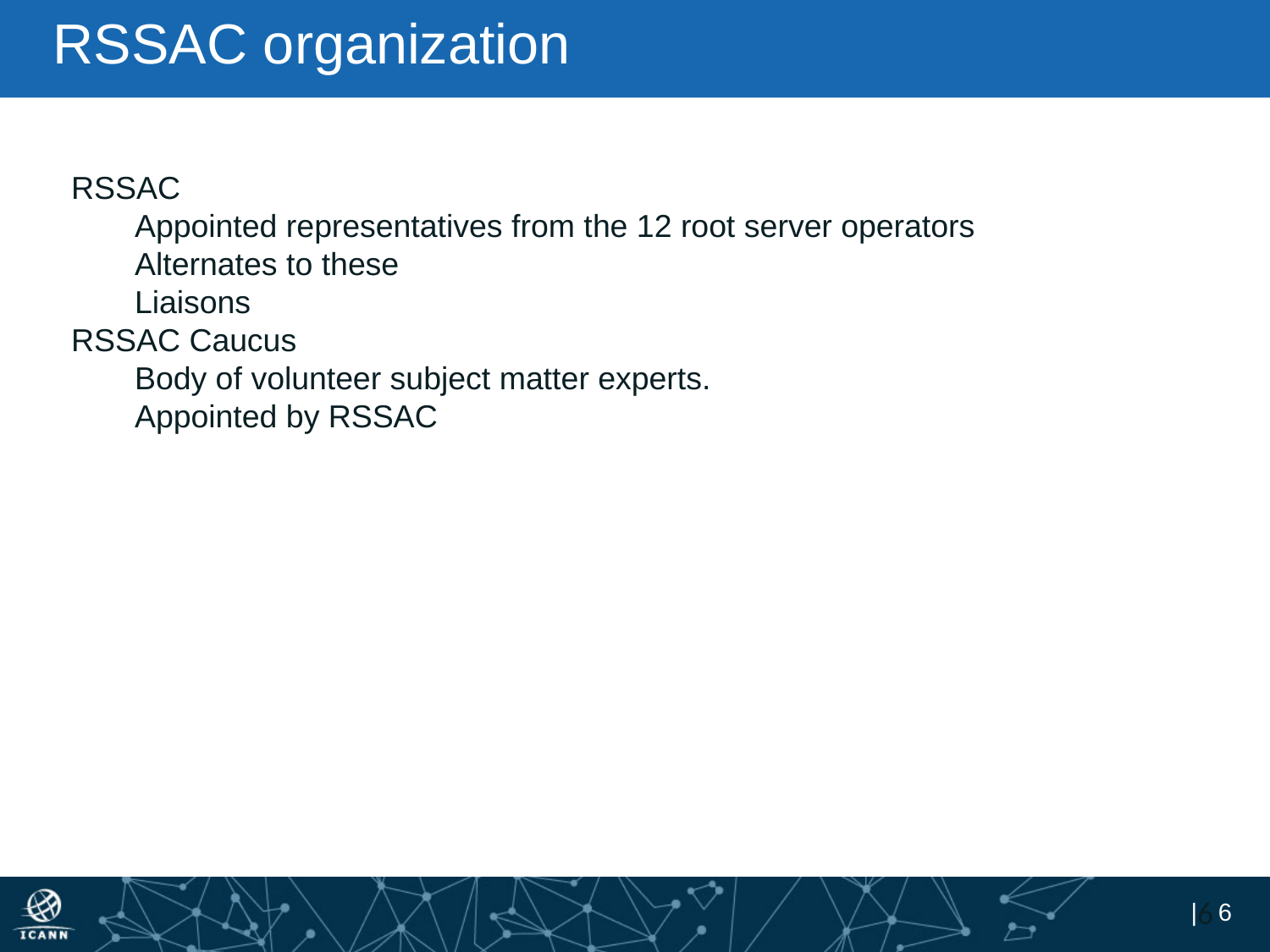

# RSSAC organization
RSSAC
Appointed representatives from the 12 root server operators
Alternates to these
Liaisons
RSSAC Caucus
Body of volunteer subject matter experts.
Appointed by RSSAC

6